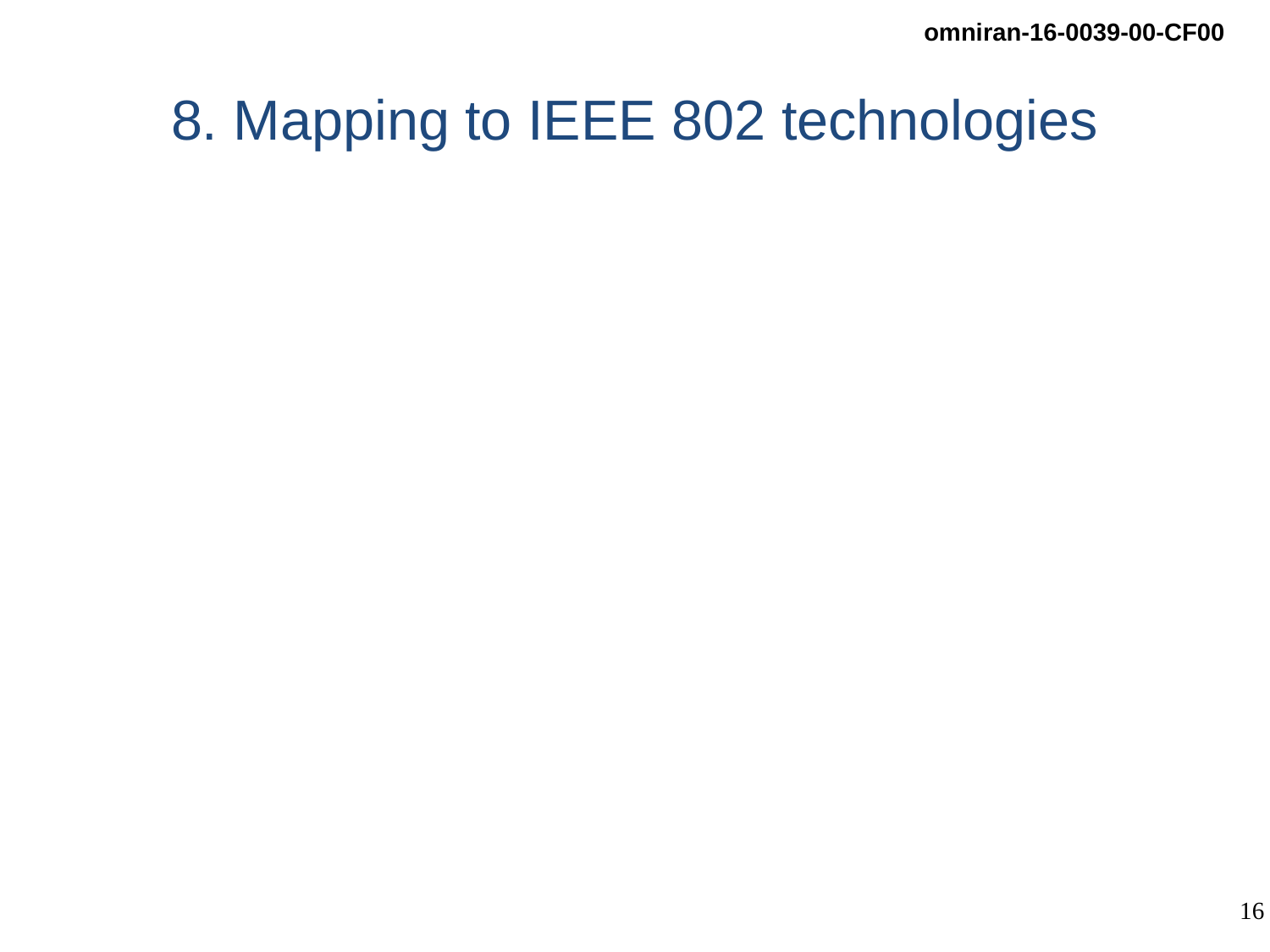

# 8. Mapping to IEEE 802 technologies